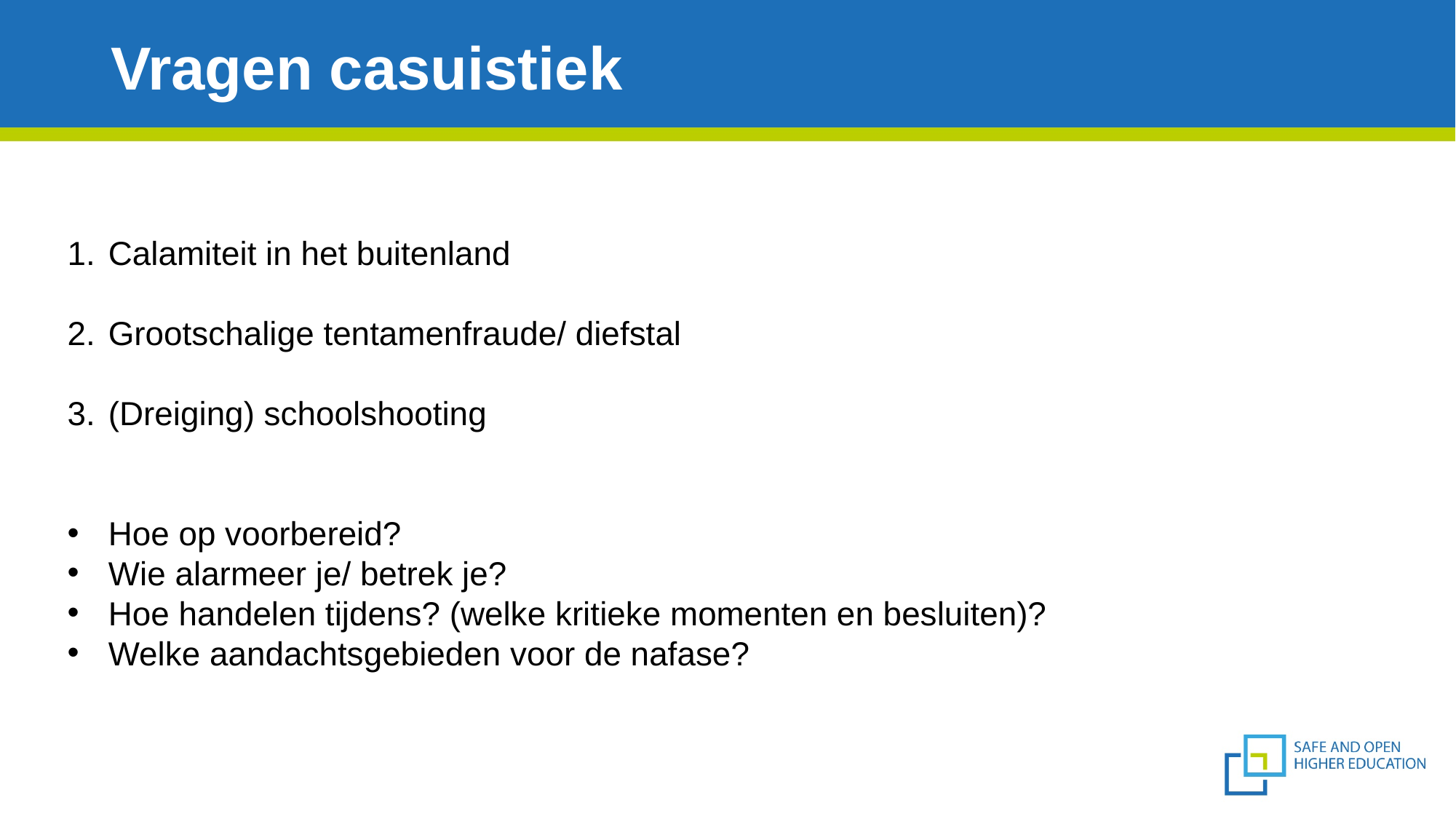

# Vragen casuistiek

Calamiteit in het buitenland

Grootschalige tentamenfraude/ diefstal

(Dreiging) schoolshooting

Hoe op voorbereid?
Wie alarmeer je/ betrek je?
Hoe handelen tijdens? (welke kritieke momenten en besluiten)?
Welke aandachtsgebieden voor de nafase?